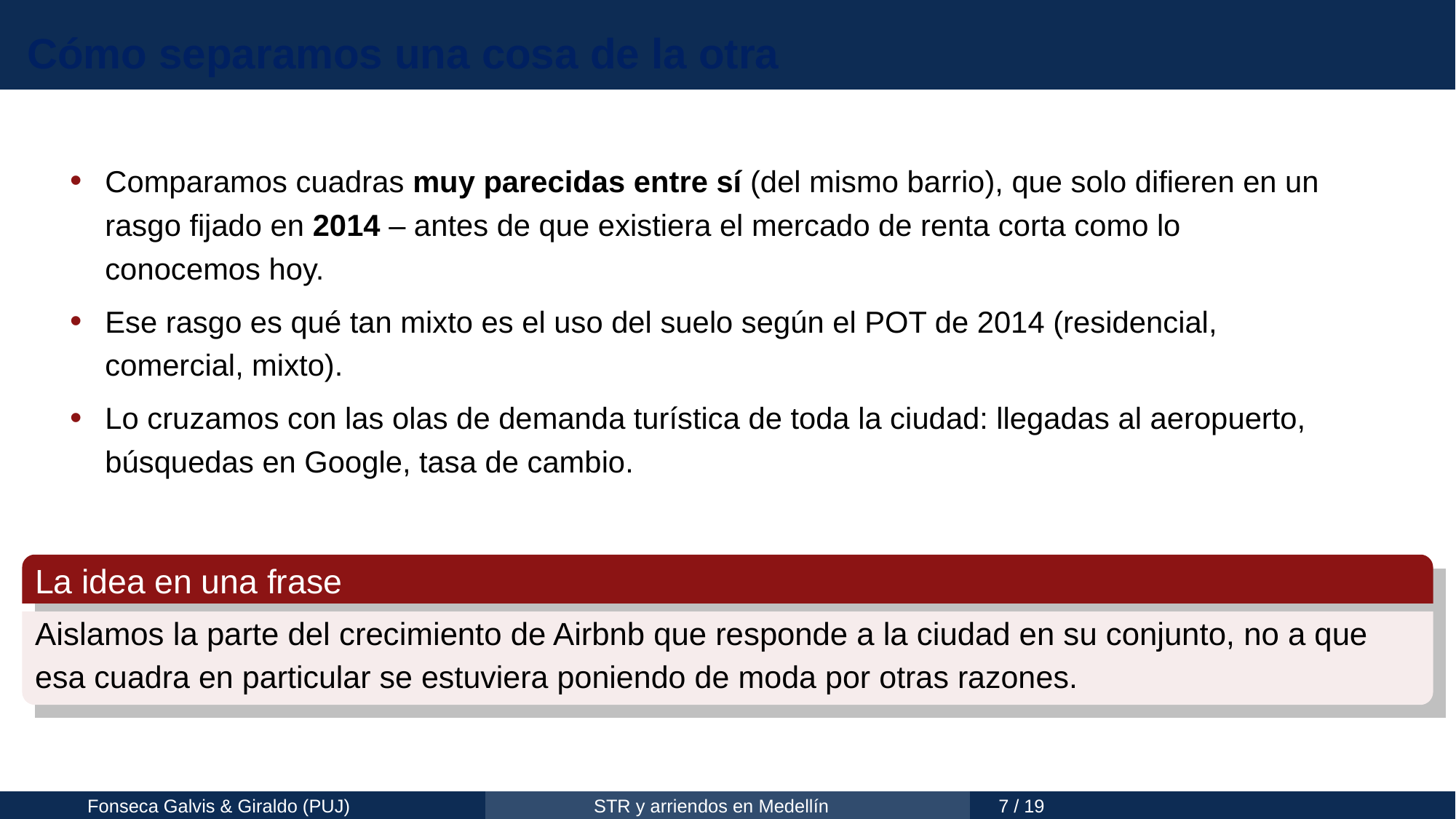

Cómo separamos una cosa de la otra
•
Comparamos cuadras muy parecidas entre sí (del mismo barrio), que solo difieren en un

rasgo fijado en 2014 – antes de que existiera el mercado de renta corta como lo

conocemos hoy.
•
Ese rasgo es qué tan mixto es el uso del suelo según el POT de 2014 (residencial,
comercial, mixto).
•
Lo cruzamos con las olas de demanda turística de toda la ciudad: llegadas al aeropuerto,
búsquedas en Google, tasa de cambio.

La idea en una frase

Aislamos la parte del crecimiento de Airbnb que responde a la ciudad en su conjunto, no a que
esa cuadra en particular se estuviera poniendo de moda por otras razones.

Fonseca Galvis & Giraldo (PUJ)
STR y arriendos en Medellín
7 / 19